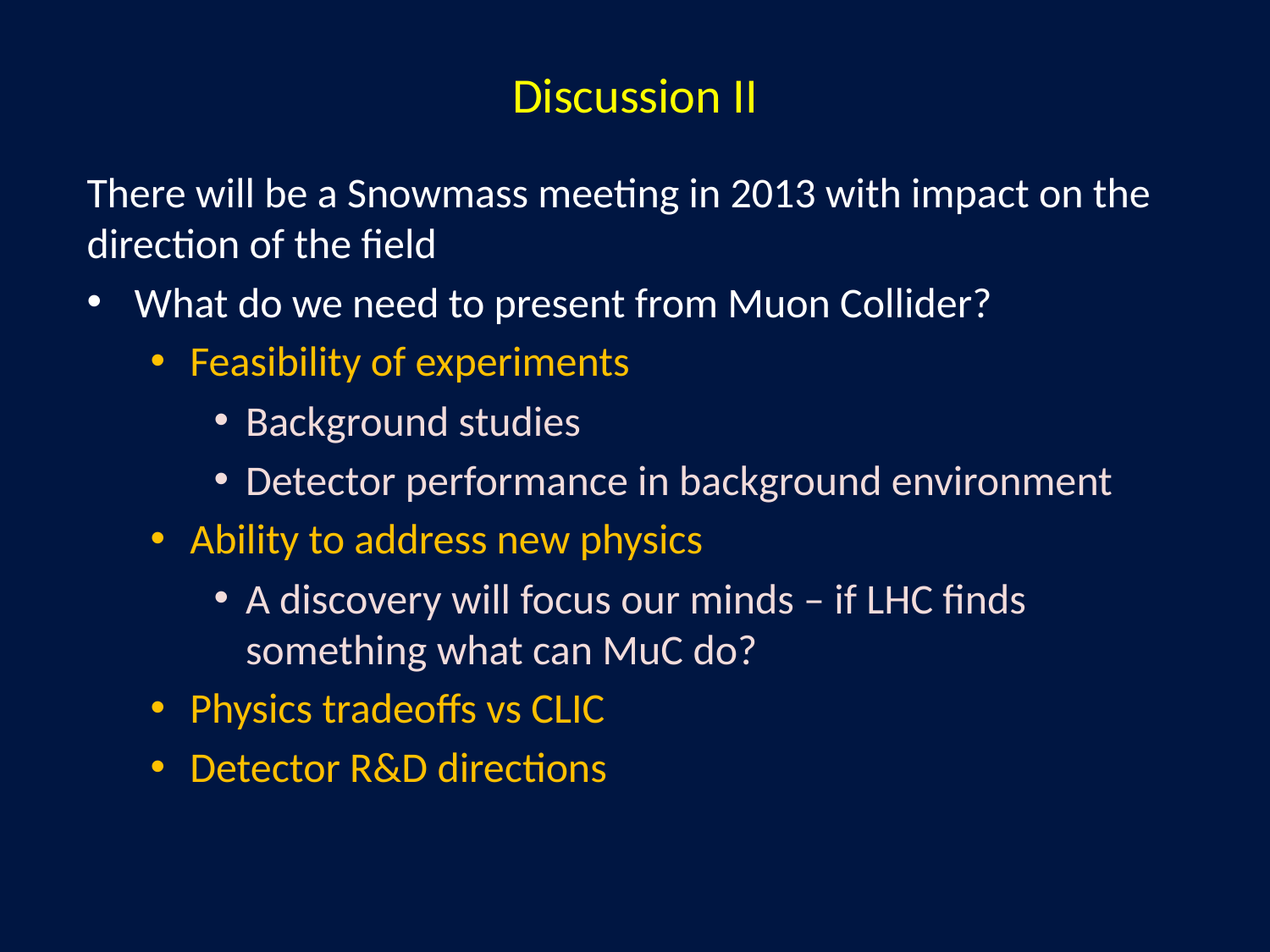

# Discussion II
There will be a Snowmass meeting in 2013 with impact on the direction of the field
What do we need to present from Muon Collider?
Feasibility of experiments
Background studies
Detector performance in background environment
Ability to address new physics
A discovery will focus our minds – if LHC finds something what can MuC do?
Physics tradeoffs vs CLIC
Detector R&D directions